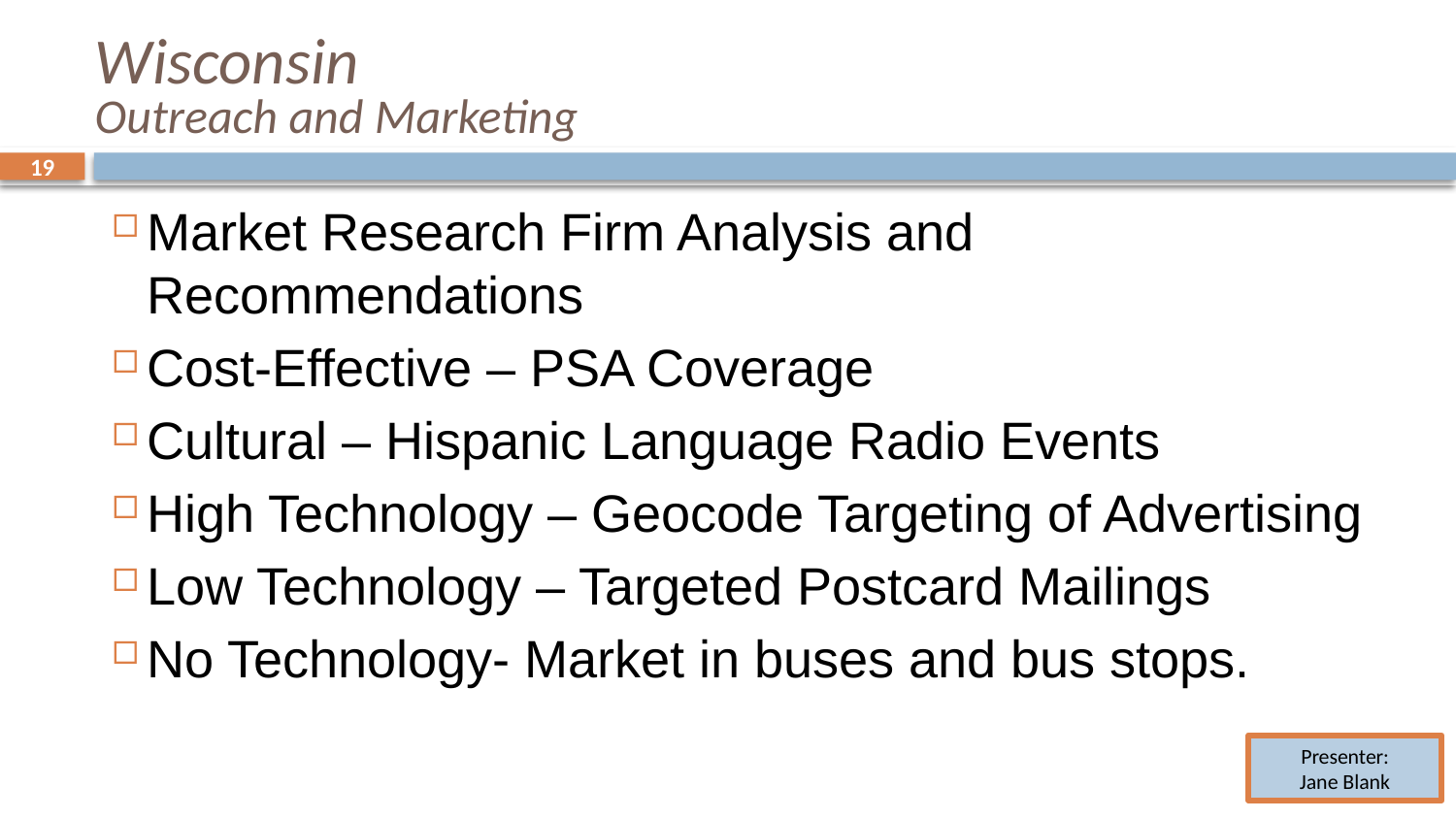

# Wisconsin Outreach and Marketing
19
19
Market Research Firm Analysis and Recommendations
Cost-Effective – PSA Coverage
Cultural – Hispanic Language Radio Events
High Technology – Geocode Targeting of Advertising
Low Technology – Targeted Postcard Mailings
No Technology- Market in buses and bus stops.

Presenter:
Jane Blank